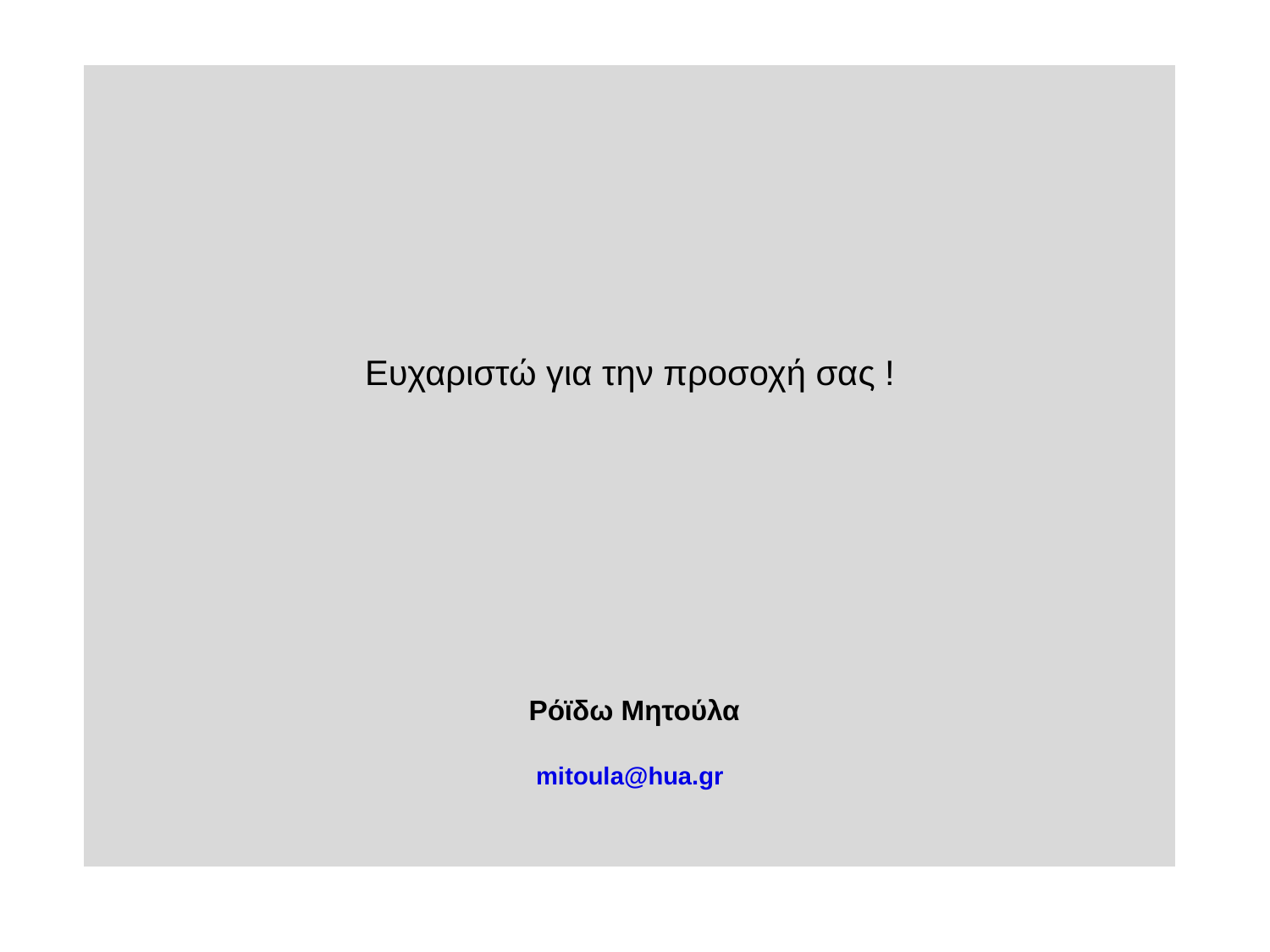

Ευχαριστώ για την προσοχή σας !

 Ρόϊδω Μητούλα

 mitoula@hua.gr